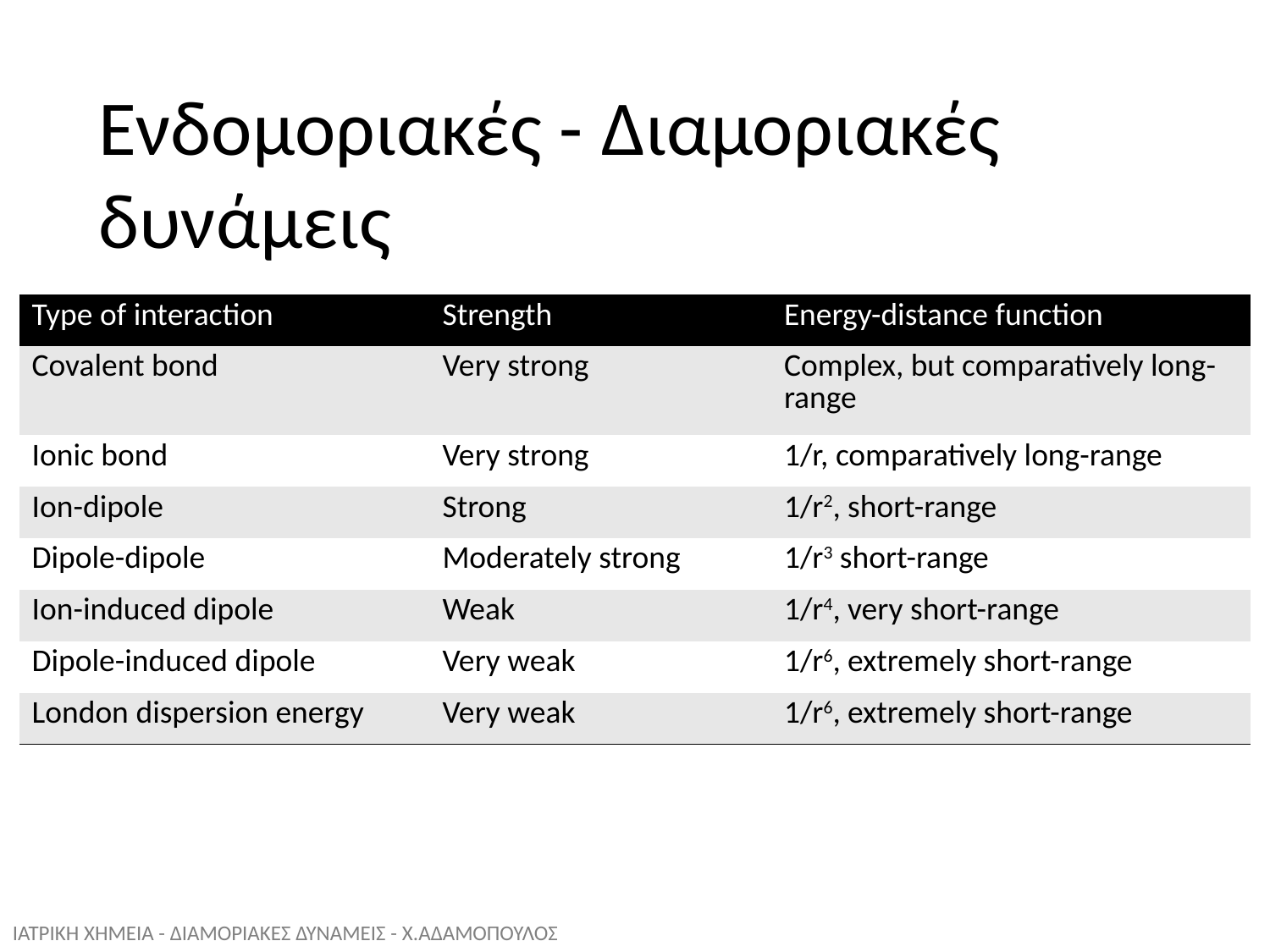

Eνδομοριακές - Διαμοριακές δυνάμεις
| Type of interaction | Strength | Energy-distance function |
| --- | --- | --- |
| Covalent bond | Very strong | Complex, but comparatively long-range |
| Ionic bond | Very strong | 1/r, comparatively long-range |
| Ion-dipole | Strong | 1/r2, short-range |
| Dipole-dipole | Moderately strong | 1/r3 short-range |
| Ion-induced dipole | Weak | 1/r4, very short-range |
| Dipole-induced dipole | Very weak | 1/r6, extremely short-range |
| London dispersion energy | Very weak | 1/r6, extremely short-range |
ΙΑΤΡΙΚΗ ΧΗΜΕΙΑ - ΔΙΑΜΟΡΙΑΚΕΣ ΔΥΝΑΜΕΙΣ - Χ.ΑΔΑΜΟΠΟΥΛΟΣ